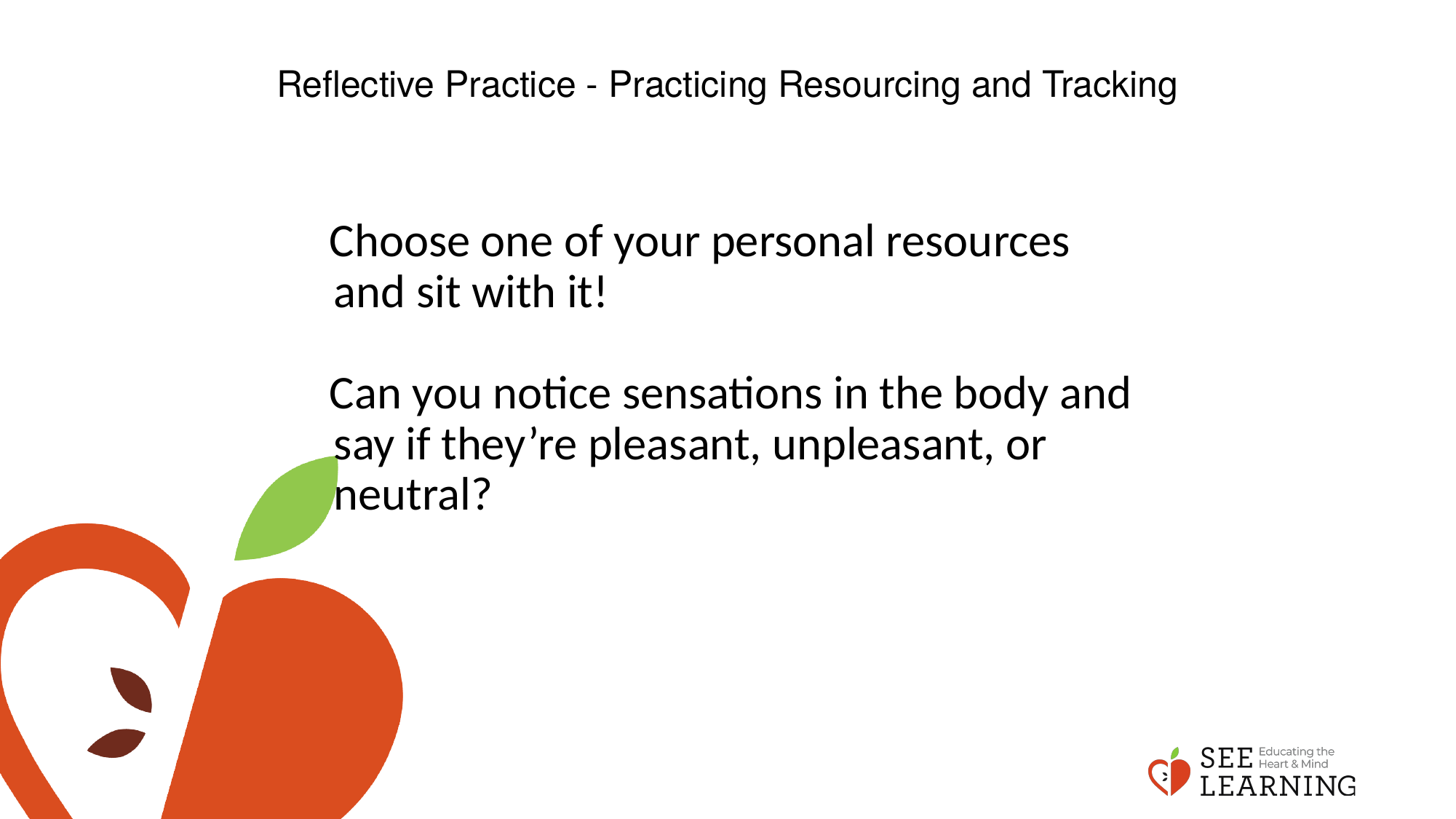

# Reflective Practice - Practicing Resourcing and Tracking
Choose one of your personal resources and sit with it!

Can you notice sensations in the body and say if they’re pleasant, unpleasant, or neutral?